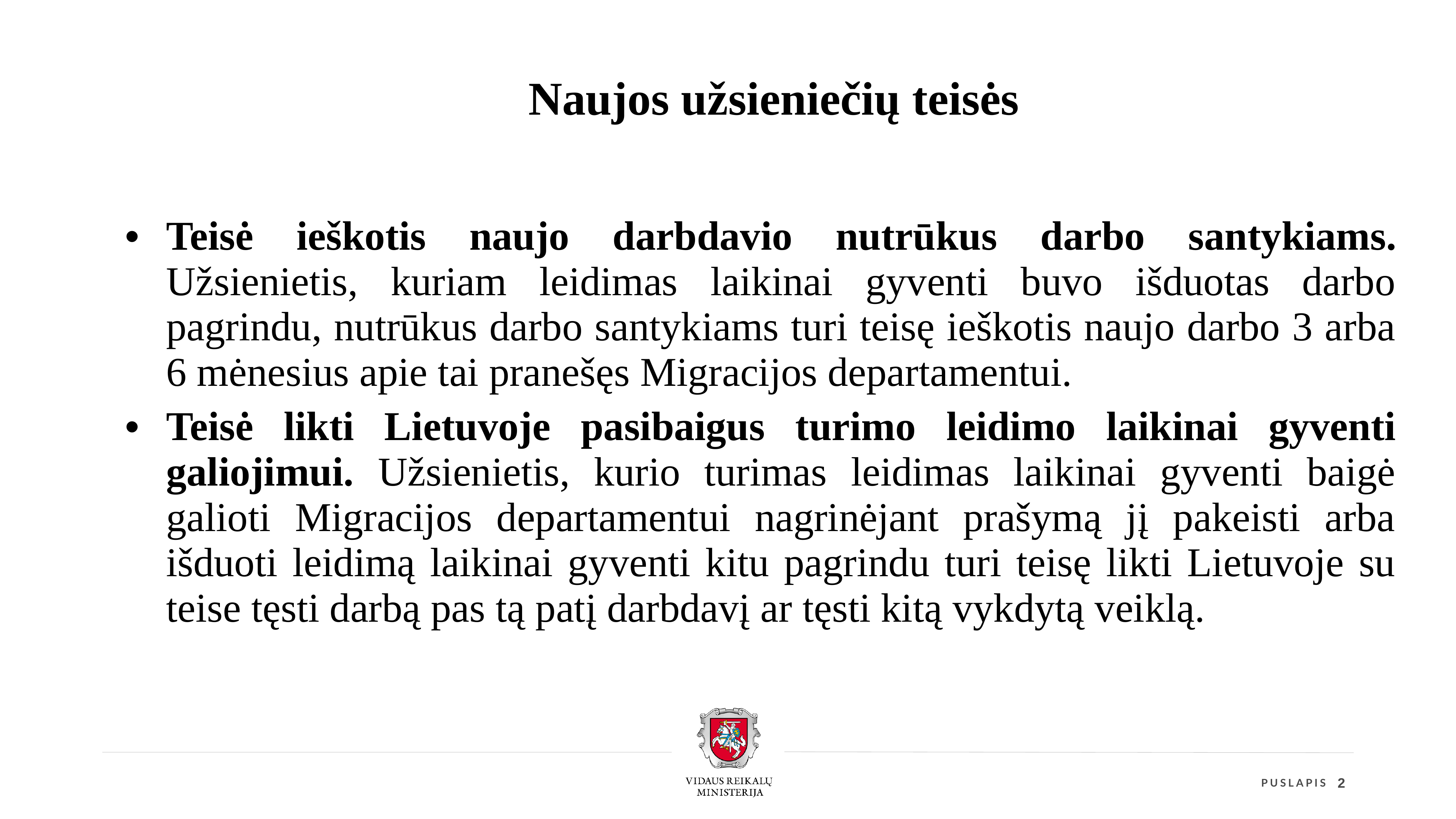

Naujos užsieniečių teisės
| Teisė ieškotis naujo darbdavio nutrūkus darbo santykiams. Užsienietis, kuriam leidimas laikinai gyventi buvo išduotas darbo pagrindu, nutrūkus darbo santykiams turi teisę ieškotis naujo darbo 3 arba 6 mėnesius apie tai pranešęs Migracijos departamentui. Teisė likti Lietuvoje pasibaigus turimo leidimo laikinai gyventi galiojimui. Užsienietis, kurio turimas leidimas laikinai gyventi baigė galioti Migracijos departamentui nagrinėjant prašymą jį pakeisti arba išduoti leidimą laikinai gyventi kitu pagrindu turi teisę likti Lietuvoje su teise tęsti darbą pas tą patį darbdavį ar tęsti kitą vykdytą veiklą. |
| --- |
|  |
|  |
|  |